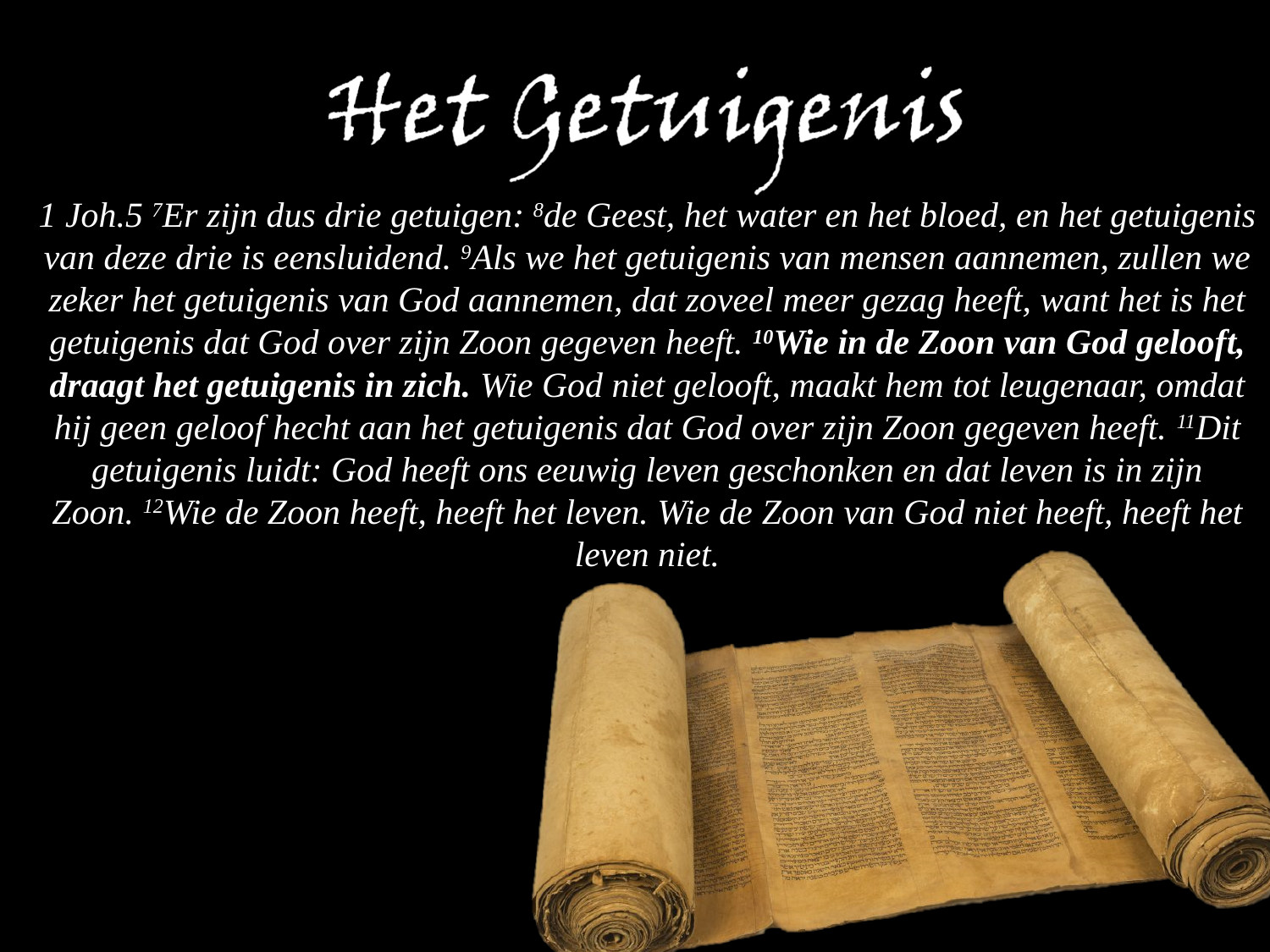

1 Joh.5 7Er zijn dus drie​ getuigen: 8de Geest, het water en het bloed, en het getuigenis van deze drie is eensluidend. 9Als we het getuigenis van mensen aannemen, zullen we zeker het getuigenis van God aannemen, dat zoveel meer gezag heeft, want het is het getuigenis dat God over zijn Zoon gegeven heeft. 10Wie in de ​Zoon van God​ gelooft, draagt het getuigenis in zich. Wie God niet gelooft, maakt hem tot leugenaar, omdat hij geen geloof hecht aan het getuigenis dat God over zijn Zoon gegeven heeft. 11Dit getuigenis luidt: God heeft ons eeuwig leven geschonken en dat leven is in zijn Zoon. 12Wie de Zoon heeft, heeft het leven. Wie de ​Zoon van God​ niet heeft, heeft het leven niet.